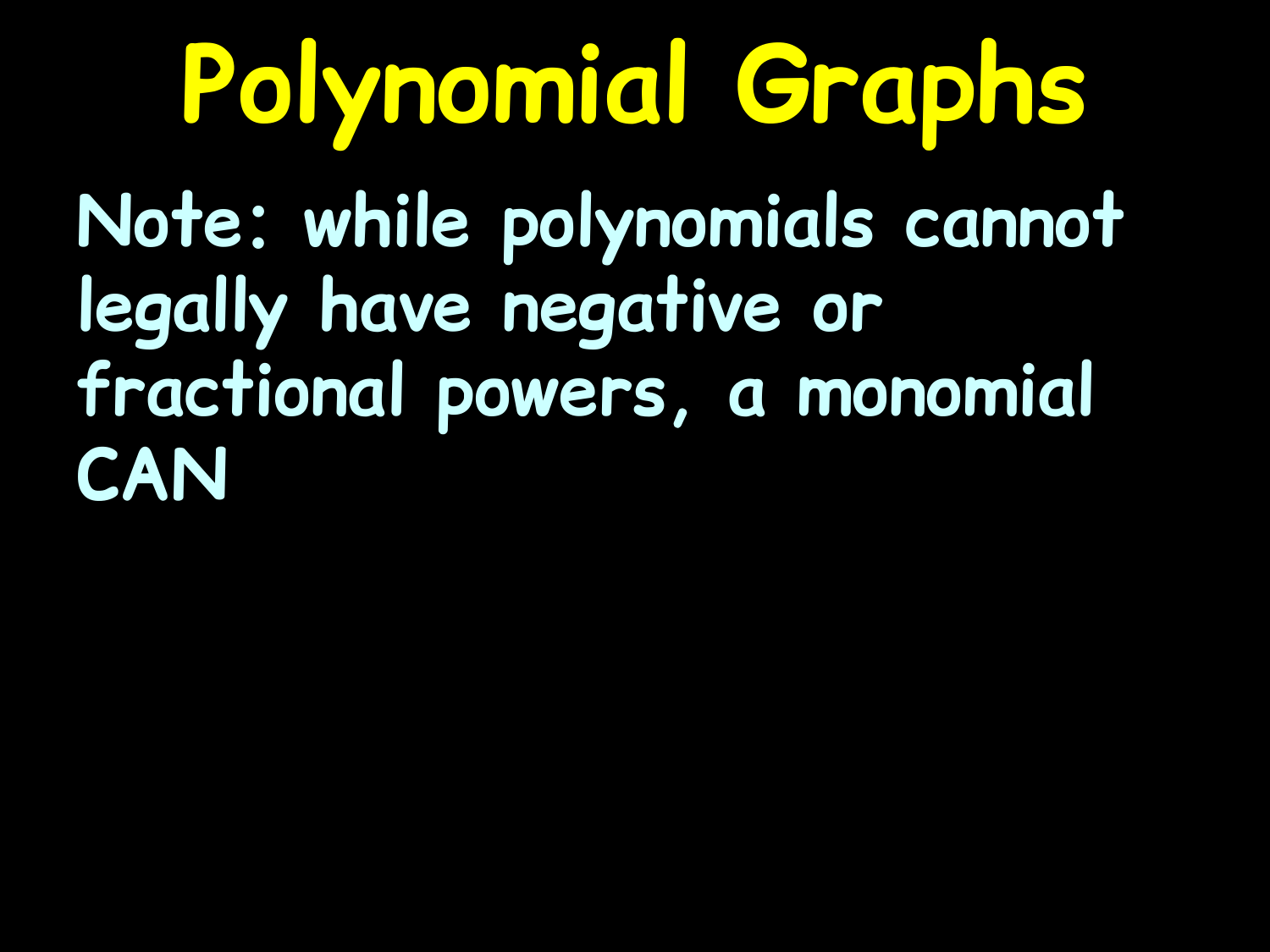

# Polynomial Graphs
Note: while polynomials cannot legally have negative or fractional powers, a monomial CAN